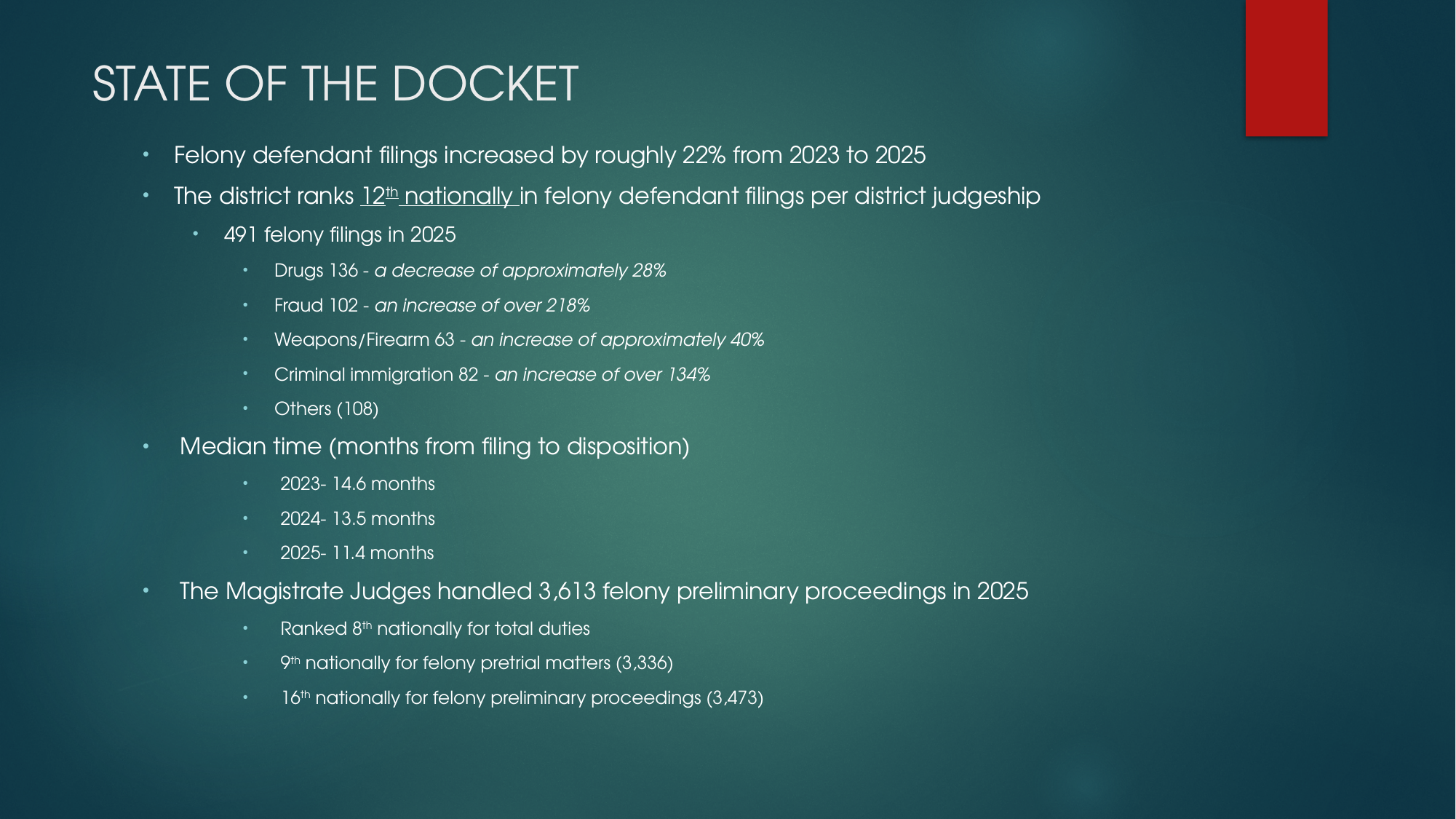

# State of the Docket
Felony defendant filings increased by roughly 22% from 2023 to 2025
The district ranks 12th nationally in felony defendant filings per district judgeship
491 felony filings in 2025
Drugs 136 - a decrease of approximately 28%
Fraud 102 - an increase of over 218%
Weapons/Firearm 63 - an increase of approximately 40%
Criminal immigration 82 - an increase of over 134%
Others (108)
Median time (months from filing to disposition)
2023- 14.6 months
2024- 13.5 months
2025- 11.4 months
The Magistrate Judges handled 3,613 felony preliminary proceedings in 2025
Ranked 8th nationally for total duties
9th nationally for felony pretrial matters (3,336)
16th nationally for felony preliminary proceedings (3,473)